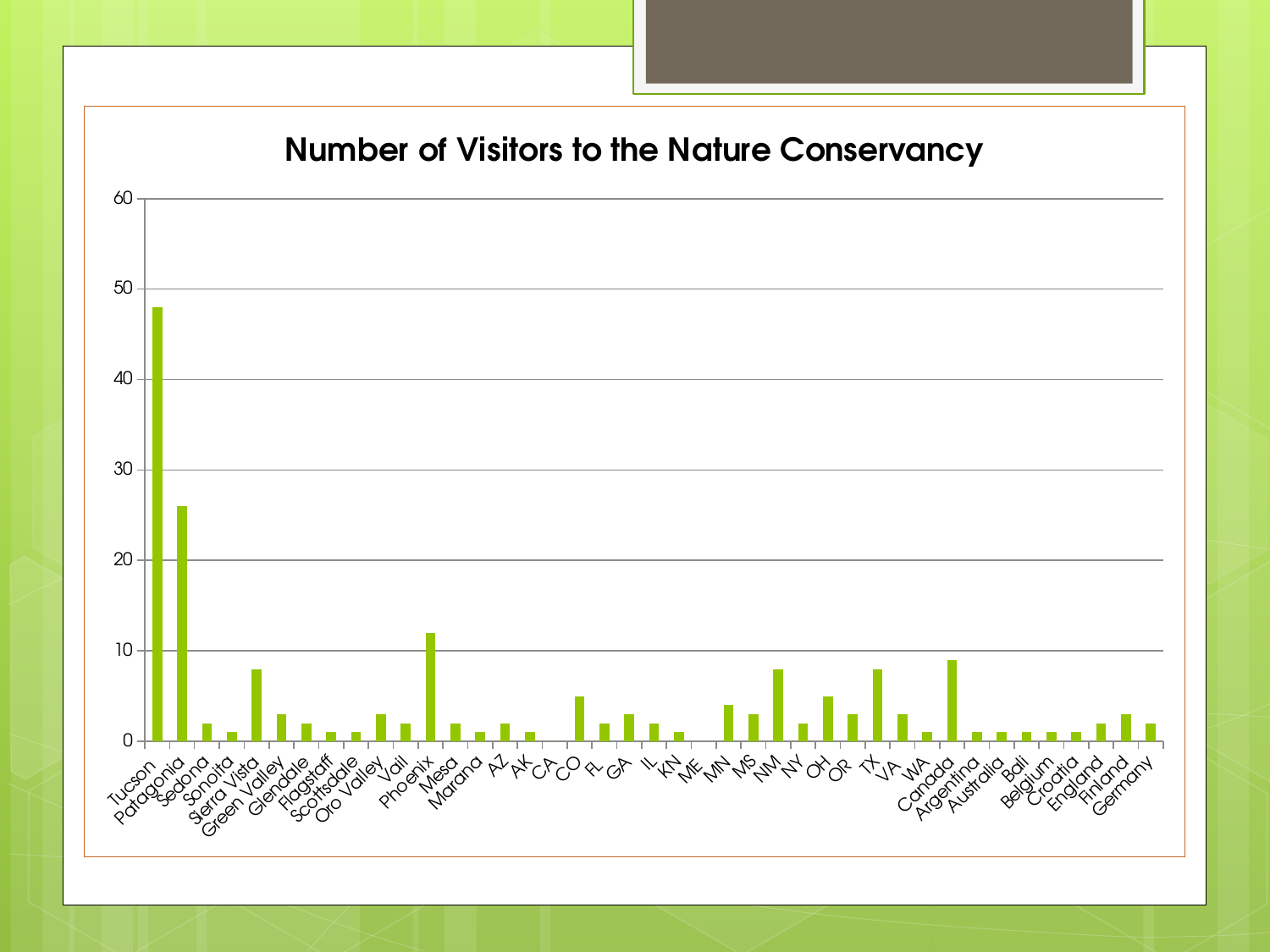

### Chart: Number of Visitors to the Nature Conservancy

| Category |  |
|---|---|
| Tucson  | 48.0 |
| Patagonia | 26.0 |
| Sedona | 2.0 |
| Sonoita | 1.0 |
| Sierra Vista | 8.0 |
| Green Valley | 3.0 |
| Glendale | 2.0 |
| Flagstaff | 1.0 |
| Scottsdale | 1.0 |
| Oro Valley | 3.0 |
| Vail | 2.0 |
| Phoenix | 12.0 |
| Mesa | 2.0 |
| Marana | 1.0 |
| AZ | 2.0 |
| AK | 1.0 |
| CA | 0.0 |
| CO | 5.0 |
| FL  | 2.0 |
| GA | 3.0 |
| IL | 2.0 |
| KN | 1.0 |
| ME  | 0.0 |
| MN | 4.0 |
| MS | 3.0 |
| NM | 8.0 |
| NY | 2.0 |
| OH | 5.0 |
| OR  | 3.0 |
| TX | 8.0 |
| VA  | 3.0 |
| WA | 1.0 |
| Canada | 9.0 |
| Argentina | 1.0 |
| Australia | 1.0 |
| Bali | 1.0 |
| Belgium | 1.0 |
| Croatia | 1.0 |
| England | 2.0 |
| Finland | 3.0 |
| Germany | 2.0 |